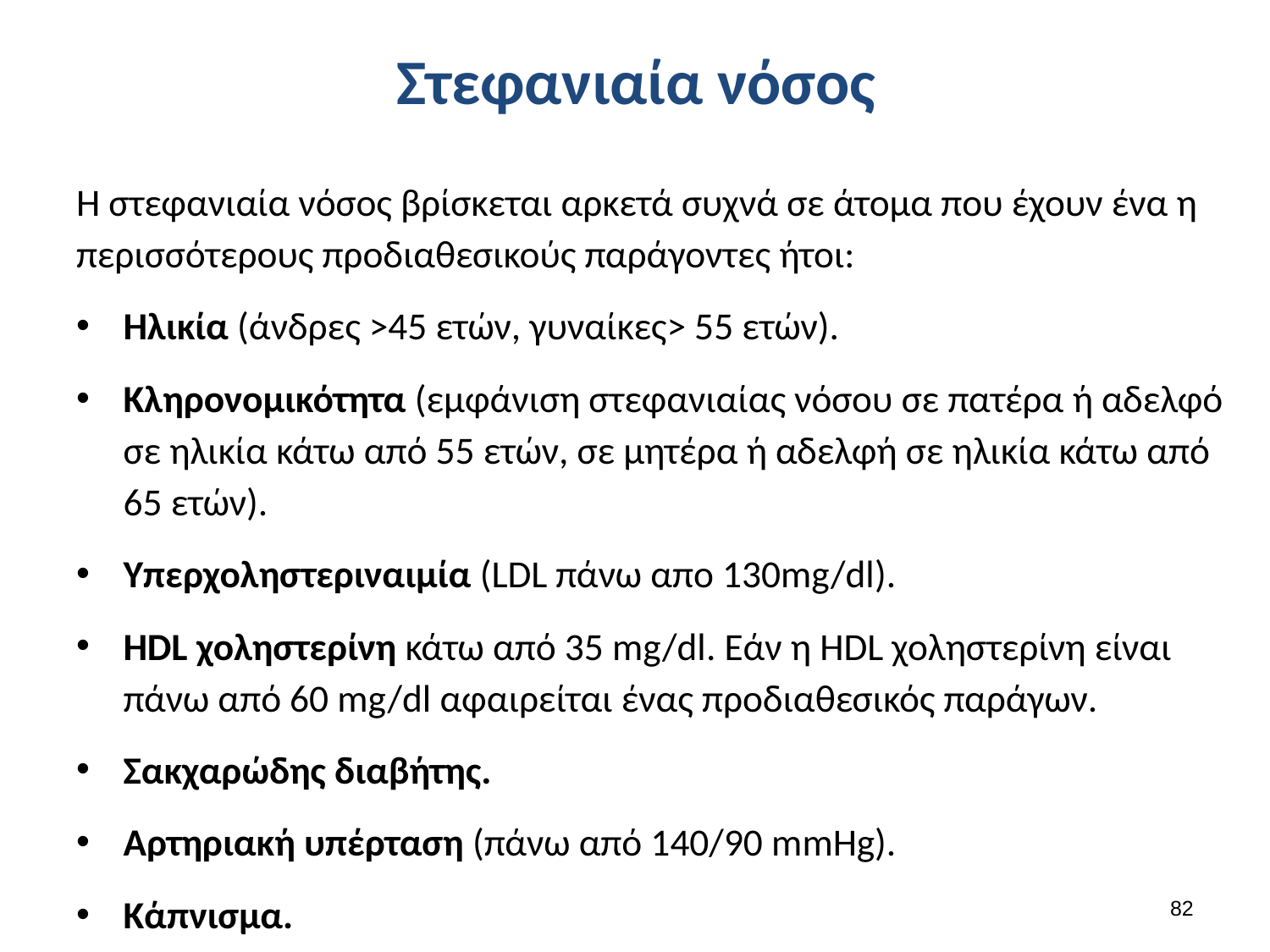

# Στεφανιαία νόσος
Η στεφανιαία νόσος βρίσκεται αρκετά συχνά σε άτομα που έχουν ένα η περισσότερους προδιαθεσικούς παράγοντες ήτοι:
Ηλικία (άνδρες >45 ετών, γυναίκες> 55 ετών).
Κληρονομικότητα (εμφάνιση στεφανιαίας νόσου σε πατέρα ή αδελφό σε ηλικία κάτω από 55 ετών, σε μητέρα ή αδελφή σε ηλικία κάτω από 65 ετών).
Υπερχοληστεριναιμία (LDL πάνω απο 130mg/dl).
HDL χοληστερίνη κάτω από 35 mg/dl. Εάν η HDL χοληστερίνη είναι πάνω από 60 mg/dl αφαιρείται ένας προδιαθεσικός παράγων.
Σακχαρώδης διαβήτης.
Αρτηριακή υπέρταση (πάνω από 140/90 mmHg).
Κάπνισμα.
82